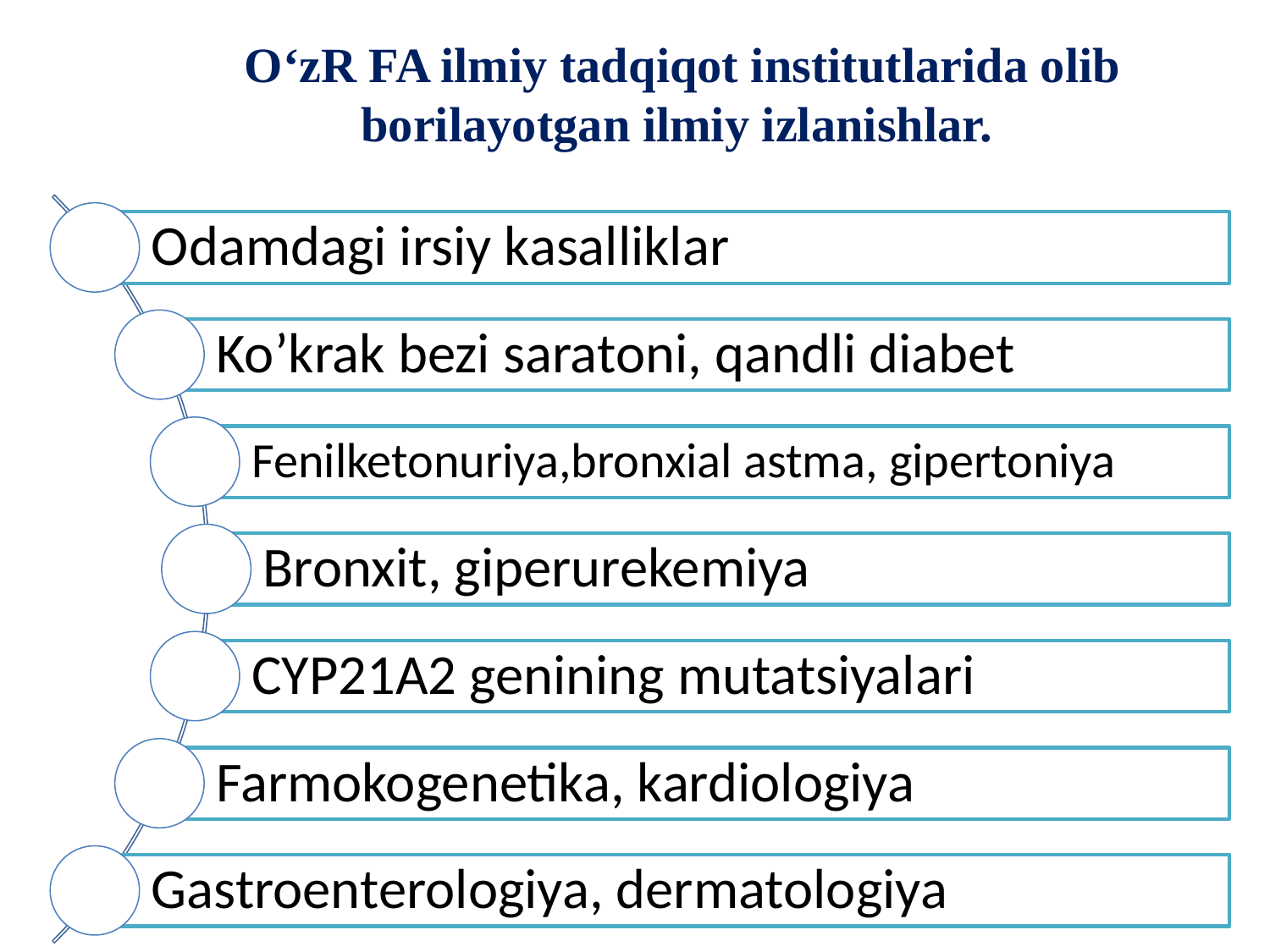

# O‘zR FA ilmiy tadqiqot institutlarida olib borilayotgan ilmiy izlanishlar.
Odamdagi irsiy kasalliklar
Ko’krak bezi saratoni, qandli diabet
Fenilketonuriya,bronxial astma, gipertoniya
Bronxit, giperurekemiya
CYP21A2 genining mutatsiyalari
Farmokogenetika, kardiologiya
Gastroenterologiya, dermatologiya